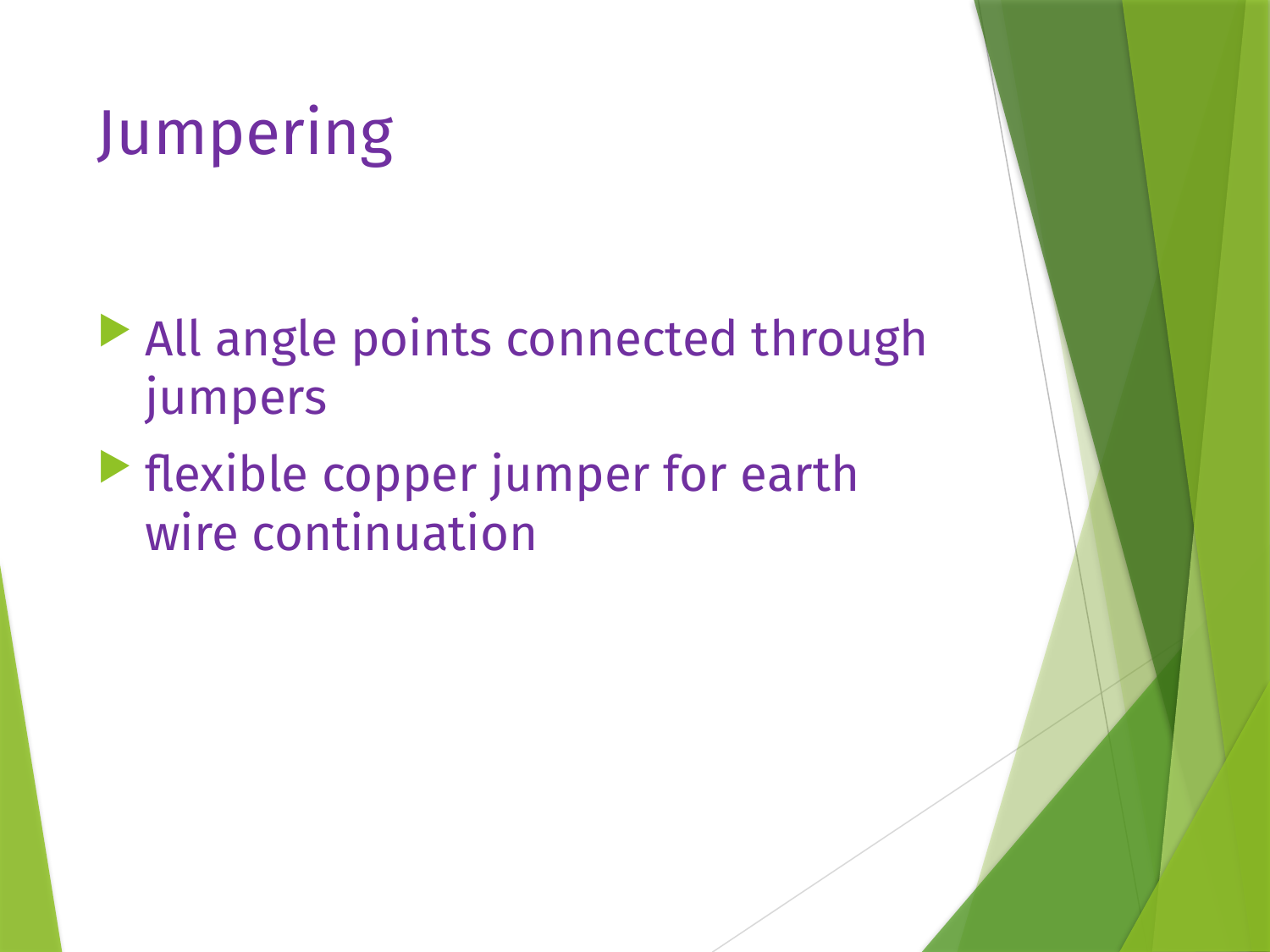

# Jumpering
All angle points connected through jumpers
flexible copper jumper for earth wire continuation